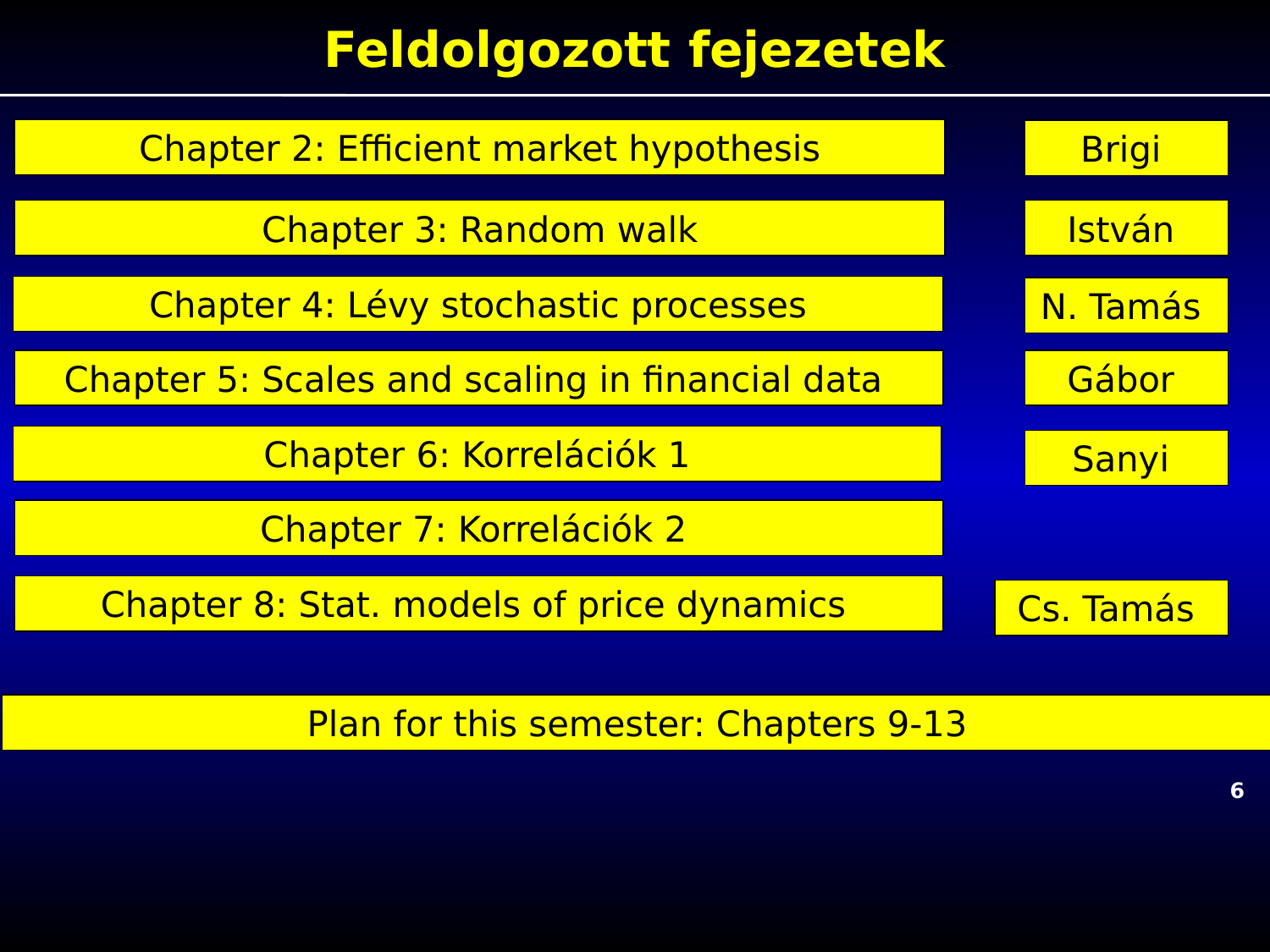

# Feldolgozott fejezetek
Chapter 2: Efficient market hypothesis
Brigi
Chapter 3: Random walk
István
Chapter 4: Lévy stochastic processes
N. Tamás
Chapter 5: Scales and scaling in financial data
Gábor
Chapter 6: Korrelációk 1
Sanyi
Chapter 7: Korrelációk 2
Chapter 8: Stat. models of price dynamics
Cs. Tamás
Plan for this semester: Chapters 9-13
6